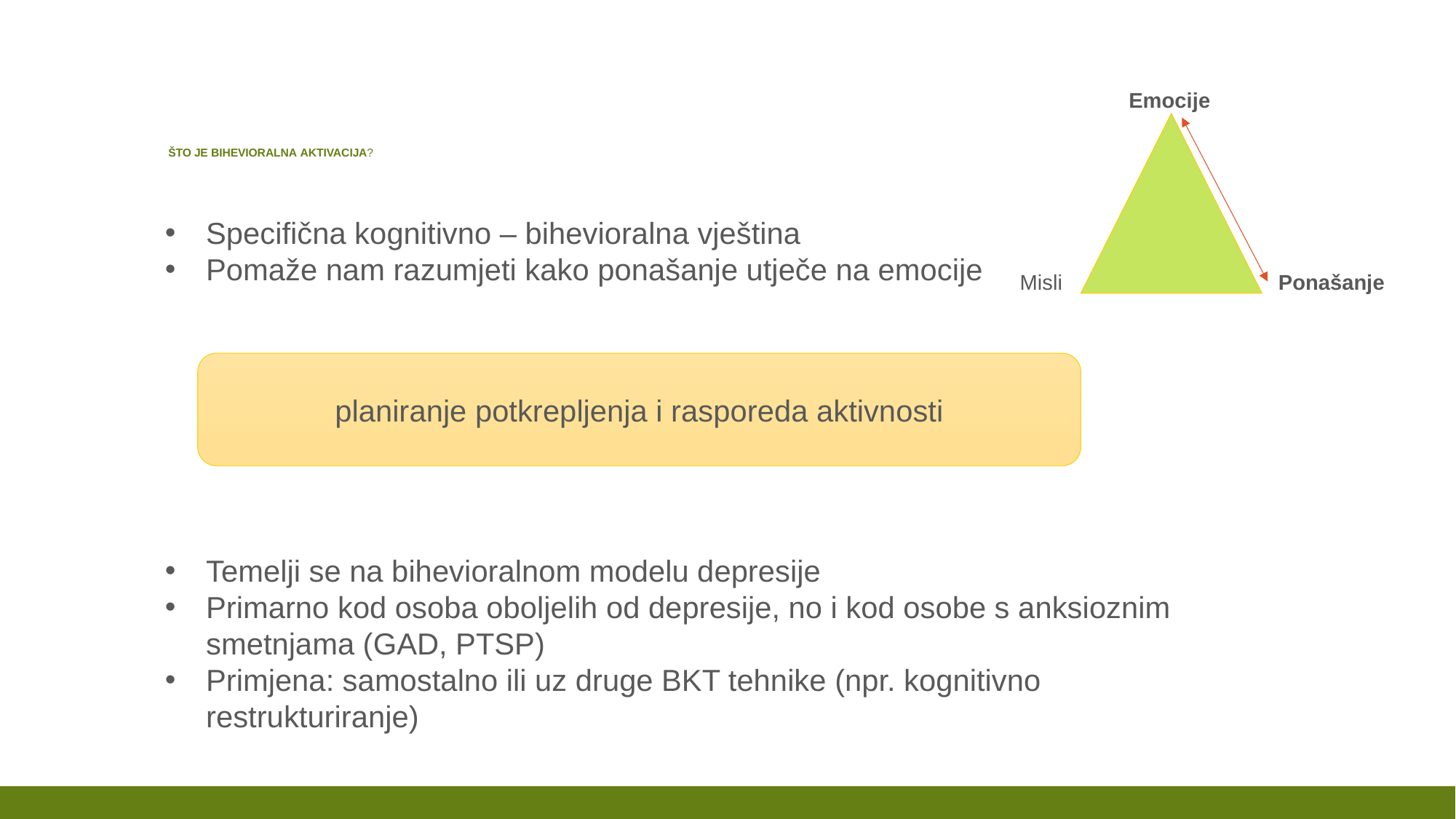

Emocije

# Što je bihevioralna aktivacija?
Specifična kognitivno – bihevioralna vještina
Pomaže nam razumjeti kako ponašanje utječe na emocije
Ponašanje
Misli
planiranje potkrepljenja i rasporeda aktivnosti
Temelji se na bihevioralnom modelu depresije
Primarno kod osoba oboljelih od depresije, no i kod osobe s anksioznim smetnjama (GAD, PTSP)
Primjena: samostalno ili uz druge BKT tehnike (npr. kognitivno restrukturiranje)